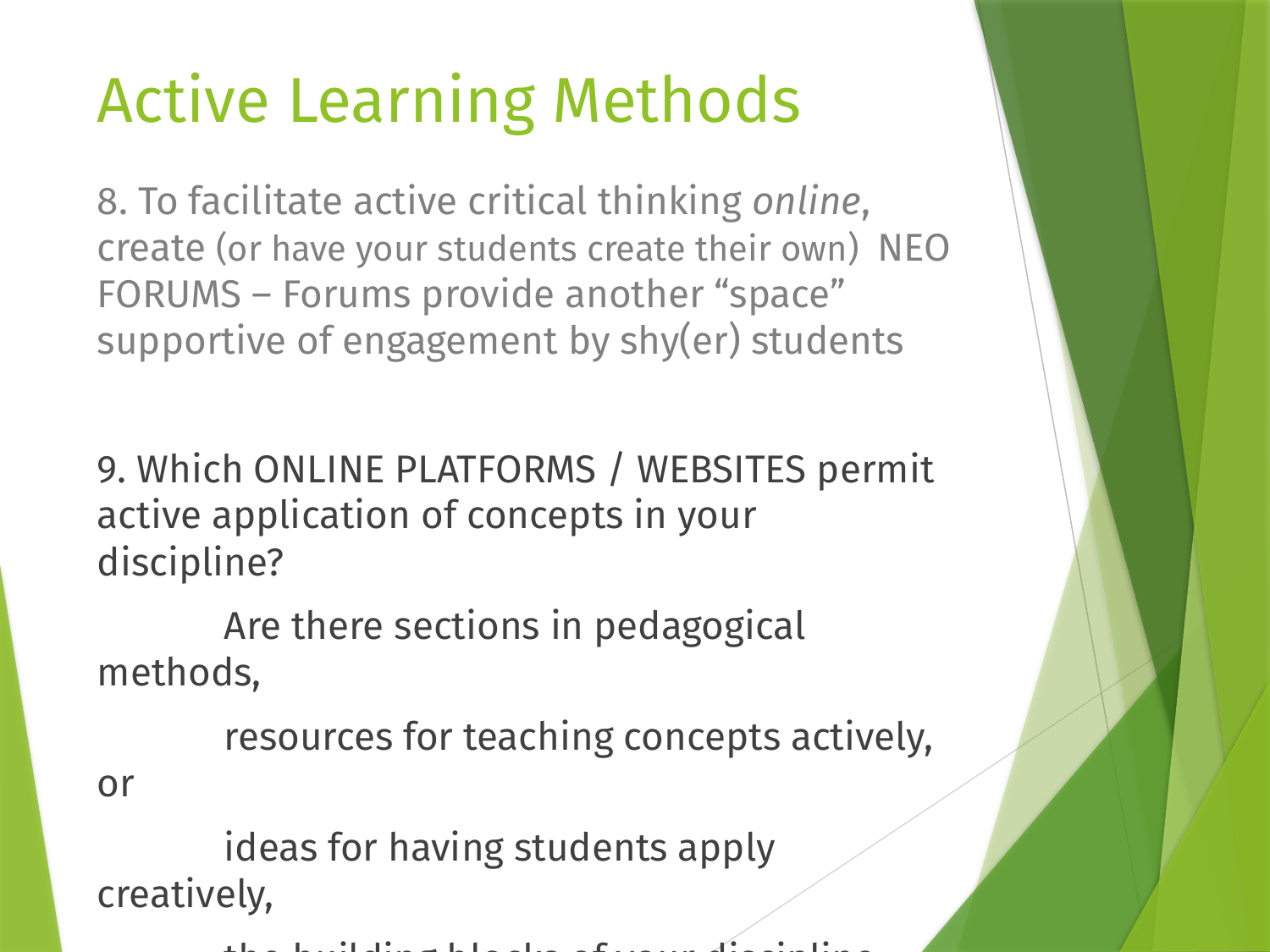

# Active Learning Methods
8. To facilitate active critical thinking online, create (or have your students create their own)  NEO FORUMS – Forums provide another “space” supportive of engagement by shy(er) students

9. Which ONLINE PLATFORMS / WEBSITES permit active application of concepts in your discipline?
	Are there sections in pedagogical methods,
	resources for teaching concepts actively, or
	ideas for having students apply creatively,
	the building blocks of your discipline –
	online in your members’ association/s?